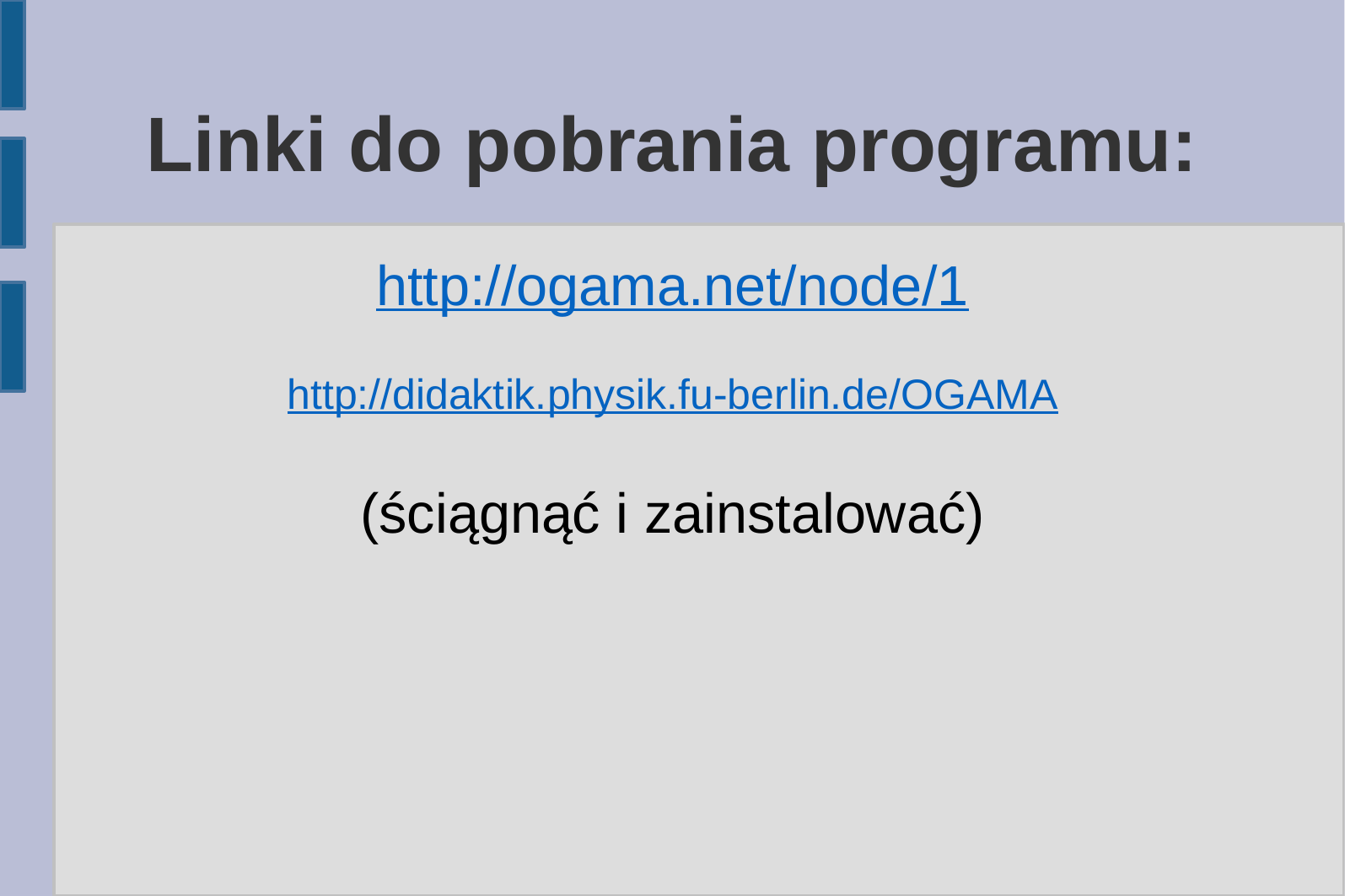

Linki do pobrania programu:
http://ogama.net/node/1

http://didaktik.physik.fu-berlin.de/OGAMA

(ściągnąć i zainstalować)